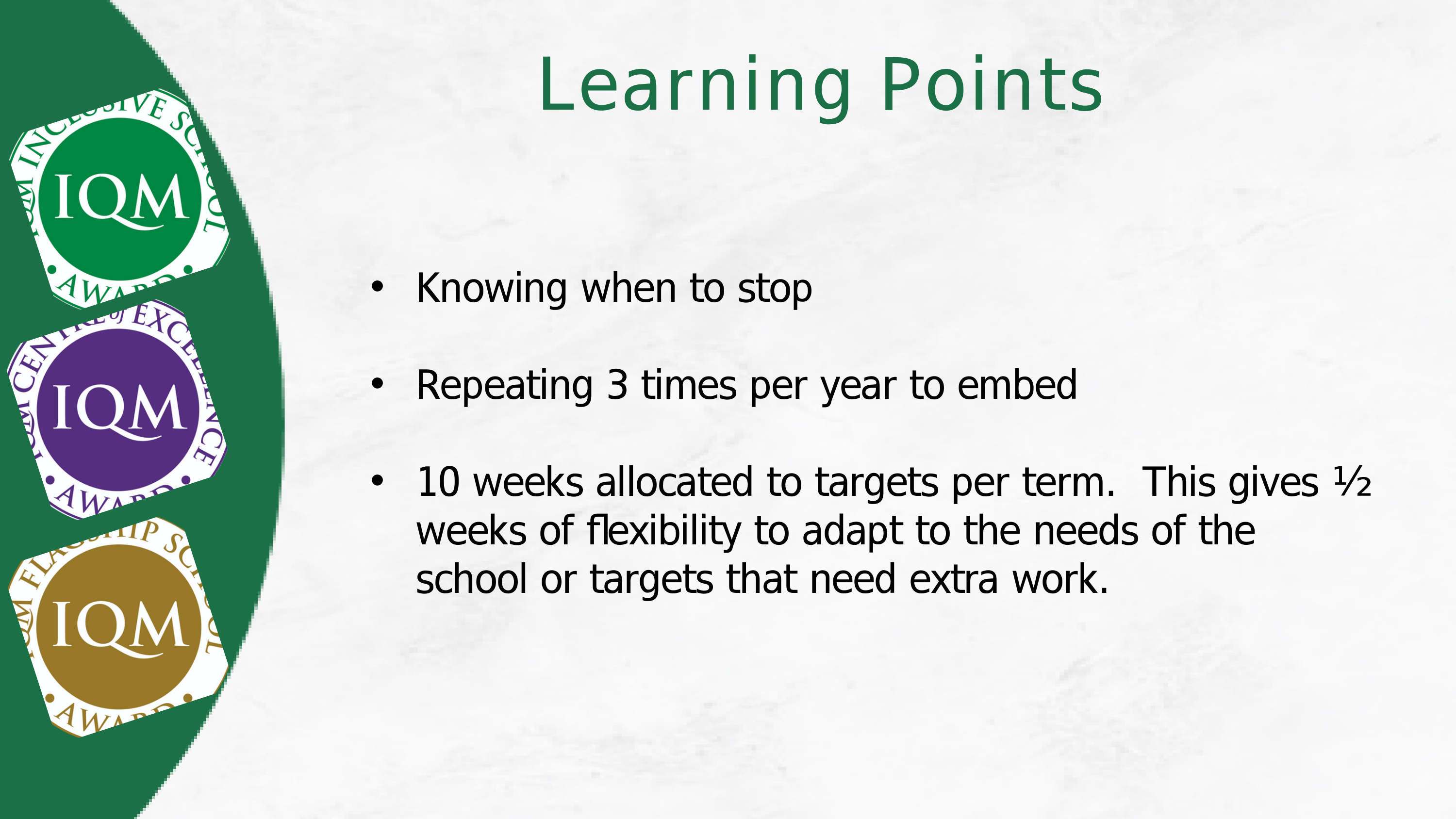

Learning Points

Knowing when to stop

Repeating 3 times per year to embed

10 weeks allocated to targets per term.  This gives ½ weeks of flexibility to adapt to the needs of the school or targets that need extra work.